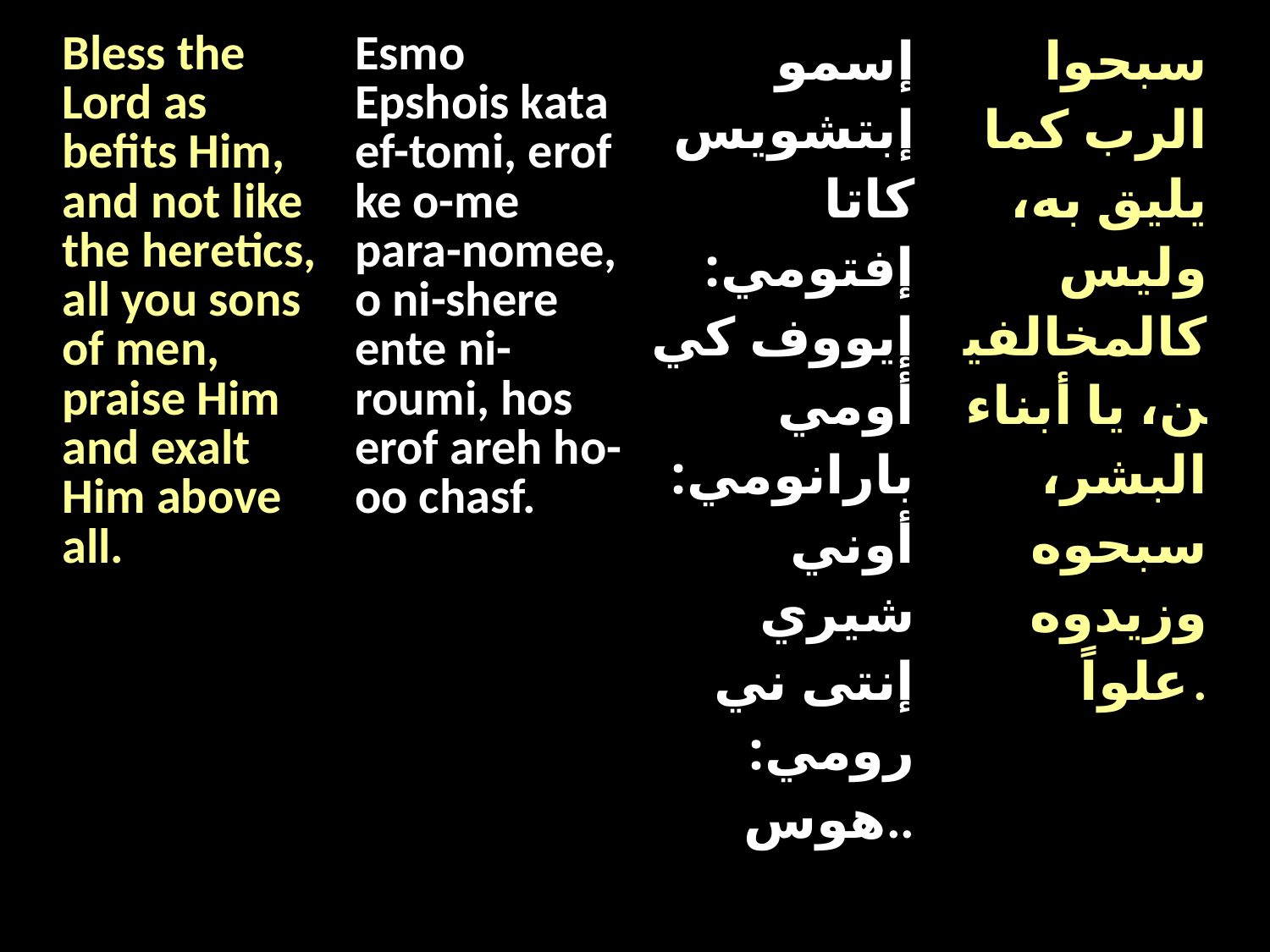

| Bless the Lord as befits Him, and not like the heretics, all you sons of men, praise Him and exalt Him above all. | Esmo Epshois kata ef-tomi, erof ke o-me para-nomee, o ni-shere ente ni-roumi, hos erof areh ho-oo chasf. | إسمو إبتشويس كاتا إفتومي: إيووف كي أومي بارانومي: أوني شيري إنتى ني رومي: هوس.. | سبحوا الرب كما يليق به، وليس كالمخالفين، يا أبناء البشر، سبحوه وزيدوه علواً. |
| --- | --- | --- | --- |